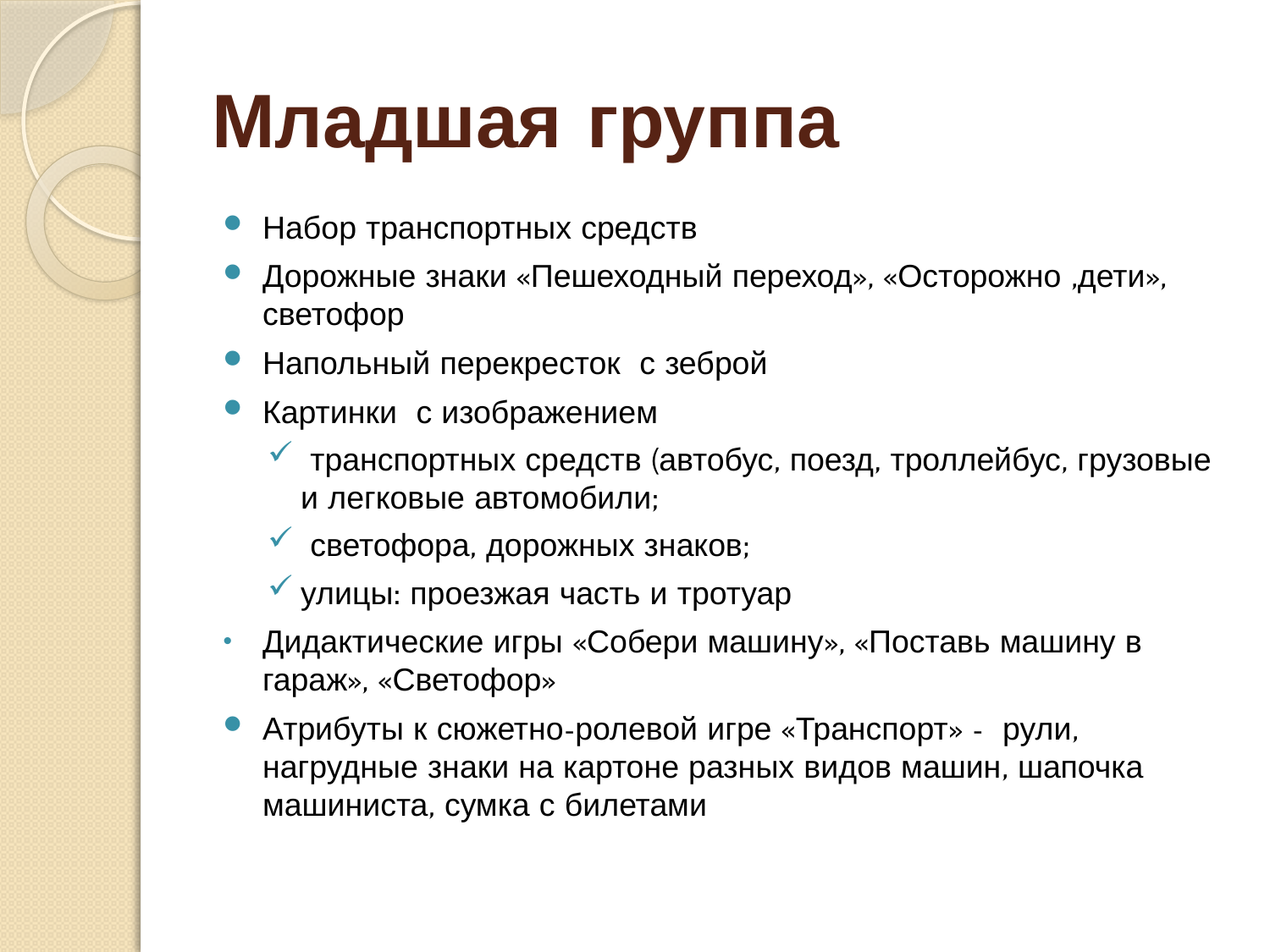

# Младшая группа
Набор транспортных средств
Дорожные знаки «Пешеходный переход», «Осторожно ,дети», светофор
Напольный перекресток  с зеброй
Картинки  с изображением
 транспортных средств (автобус, поезд, троллейбус, грузовые и легковые автомобили;
 светофора, дорожных знаков;
улицы: проезжая часть и тротуар
Дидактические игры «Собери машину», «Поставь машину в гараж», «Светофор»
Атрибуты к сюжетно-ролевой игре «Транспорт» -  рули, нагрудные знаки на картоне разных видов машин, шапочка машиниста, сумка с билетами